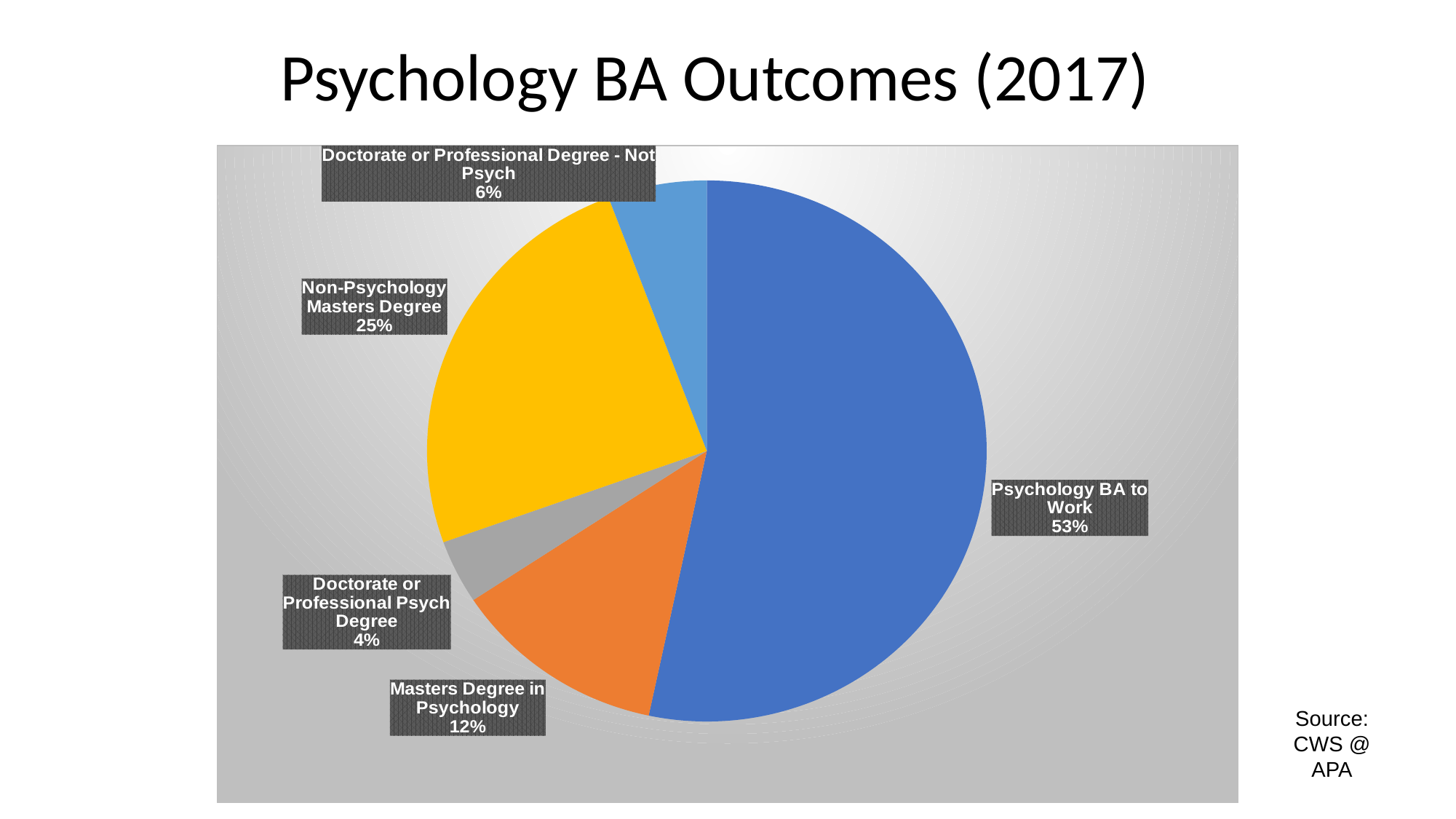

# Psychology BA Outcomes (2017)

### Chart

| Category | % |
|---|---|
| Psychology BA to Work | 0.56 |
| Masters Degree in Psychology | 0.13 |
| Doctorate or Professional Psych Degree | 0.04 |
| Non-Psychology Masters Degree | 0.26 |
| Doctorate or Professional Degree - Not Psych | 0.06 |
Source: CWS @ APA